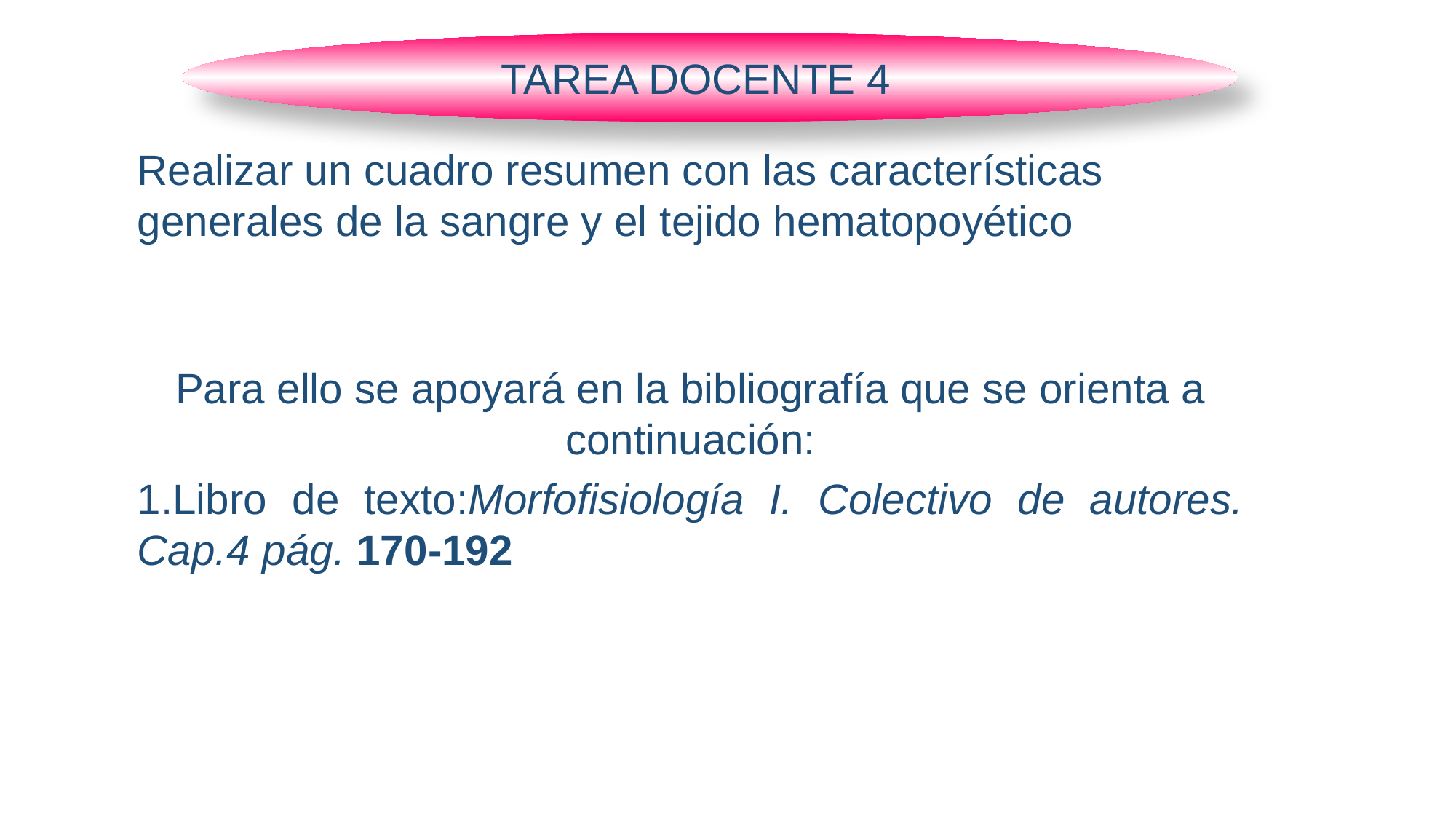

TAREA DOCENTE 4
Realizar un cuadro resumen con las características  generales de la sangre y el tejido hematopoyético

Para ello se apoyará en la bibliografía que se orienta a continuación:
Libro de texto:Morfofisiología I. Colectivo de autores. Cap.4 pág. 170-192